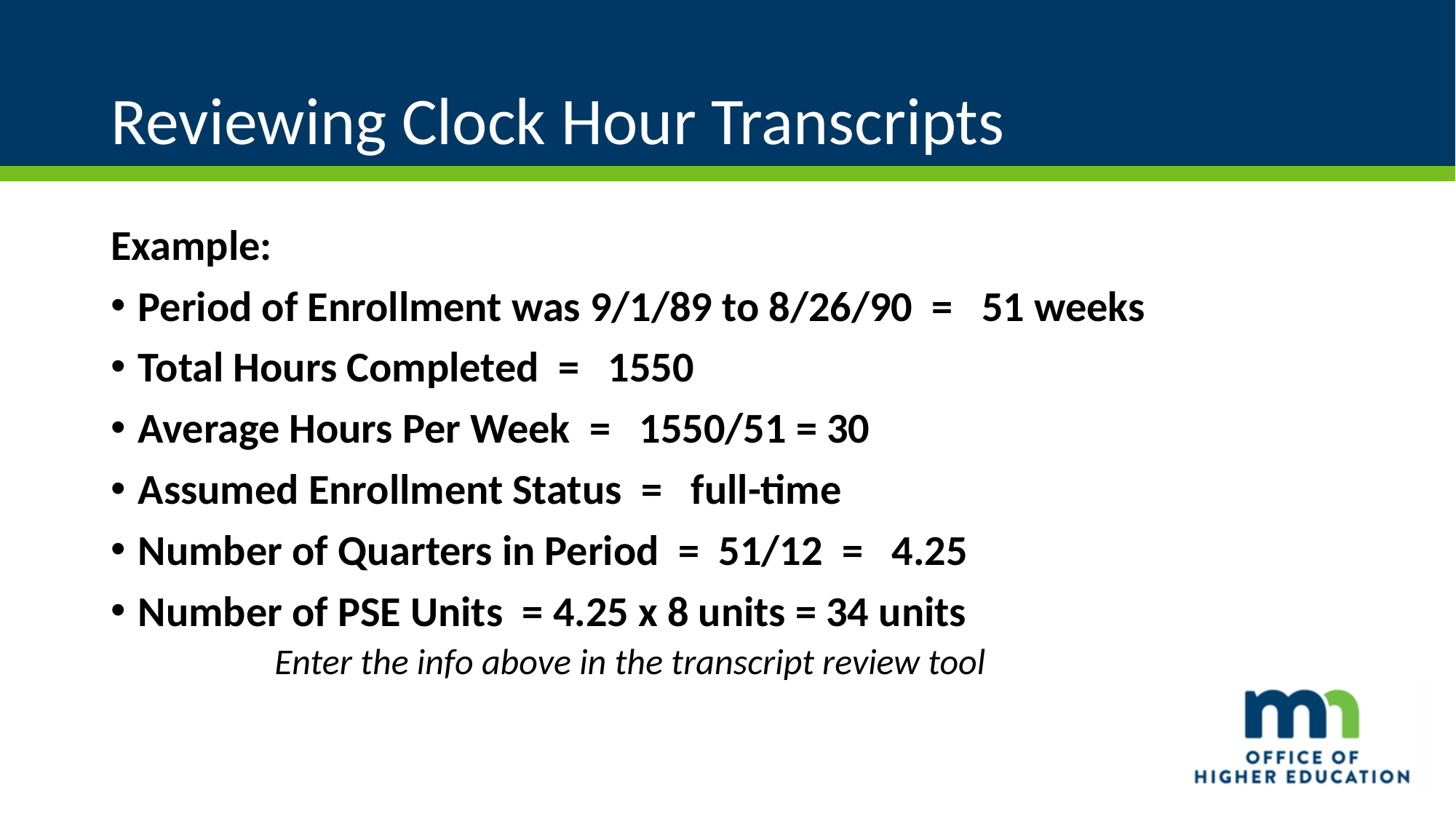

# Reviewing Clock Hour Transcripts
Example:
Period of Enrollment was 9/1/89 to 8/26/90  =   51 weeks
Total Hours Completed  =   1550
Average Hours Per Week  =   1550/51 = 30
Assumed Enrollment Status  =   full-time
Number of Quarters in Period  =  51/12  =   4.25
Number of PSE Units  = 4.25 x 8 units = 34 units
	Enter the info above in the transcript review tool